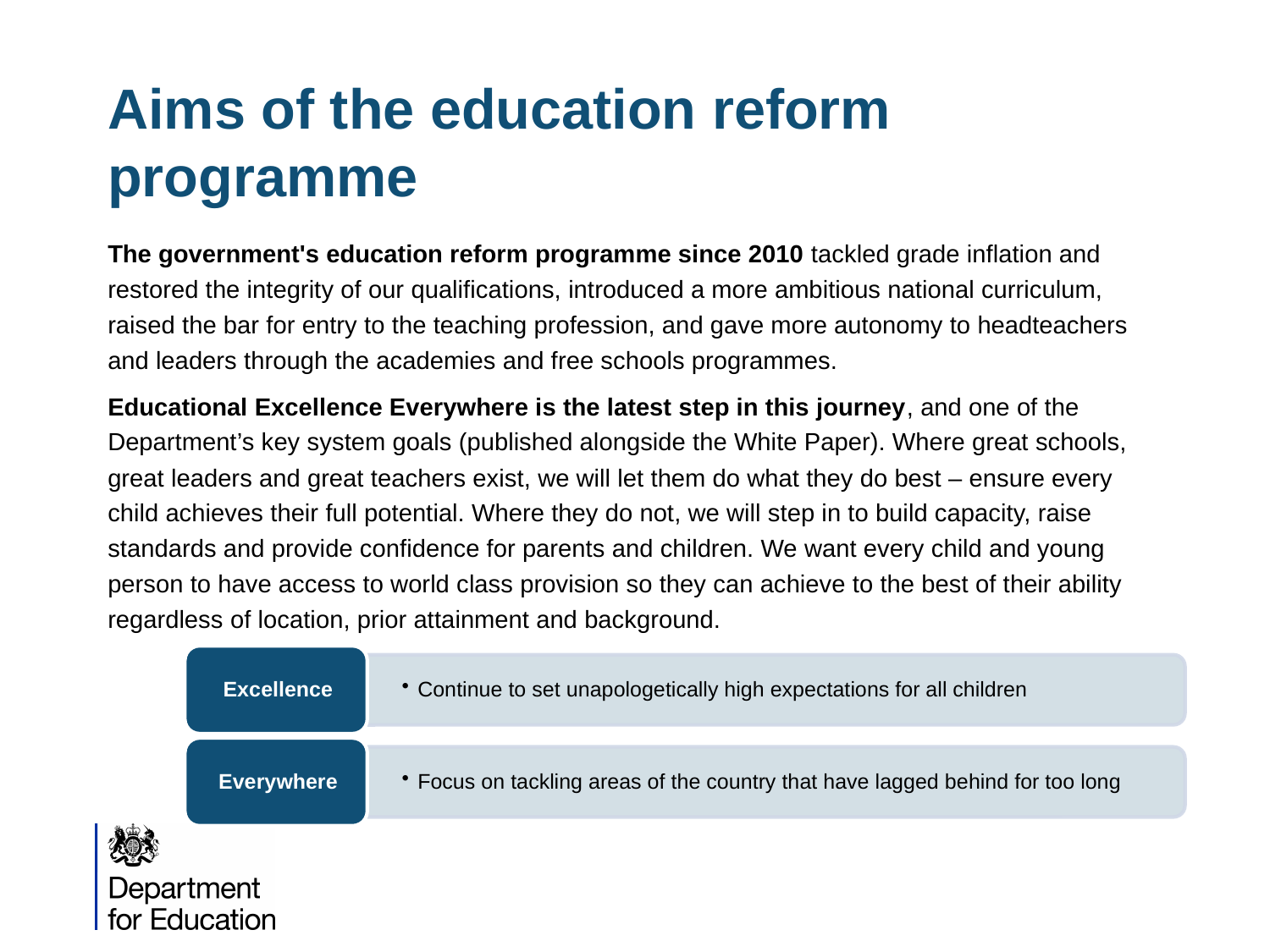

Aims of the education reform programme
The government's education reform programme since 2010 tackled grade inflation and restored the integrity of our qualifications, introduced a more ambitious national curriculum, raised the bar for entry to the teaching profession, and gave more autonomy to headteachers and leaders through the academies and free schools programmes.
Educational Excellence Everywhere is the latest step in this journey, and one of the Department’s key system goals (published alongside the White Paper). Where great schools, great leaders and great teachers exist, we will let them do what they do best – ensure every child achieves their full potential. Where they do not, we will step in to build capacity, raise standards and provide confidence for parents and children. We want every child and young person to have access to world class provision so they can achieve to the best of their ability regardless of location, prior attainment and background.
Continue to set unapologetically high expectations for all children
Excellence
Focus on tackling areas of the country that have lagged behind for too long
Everywhere